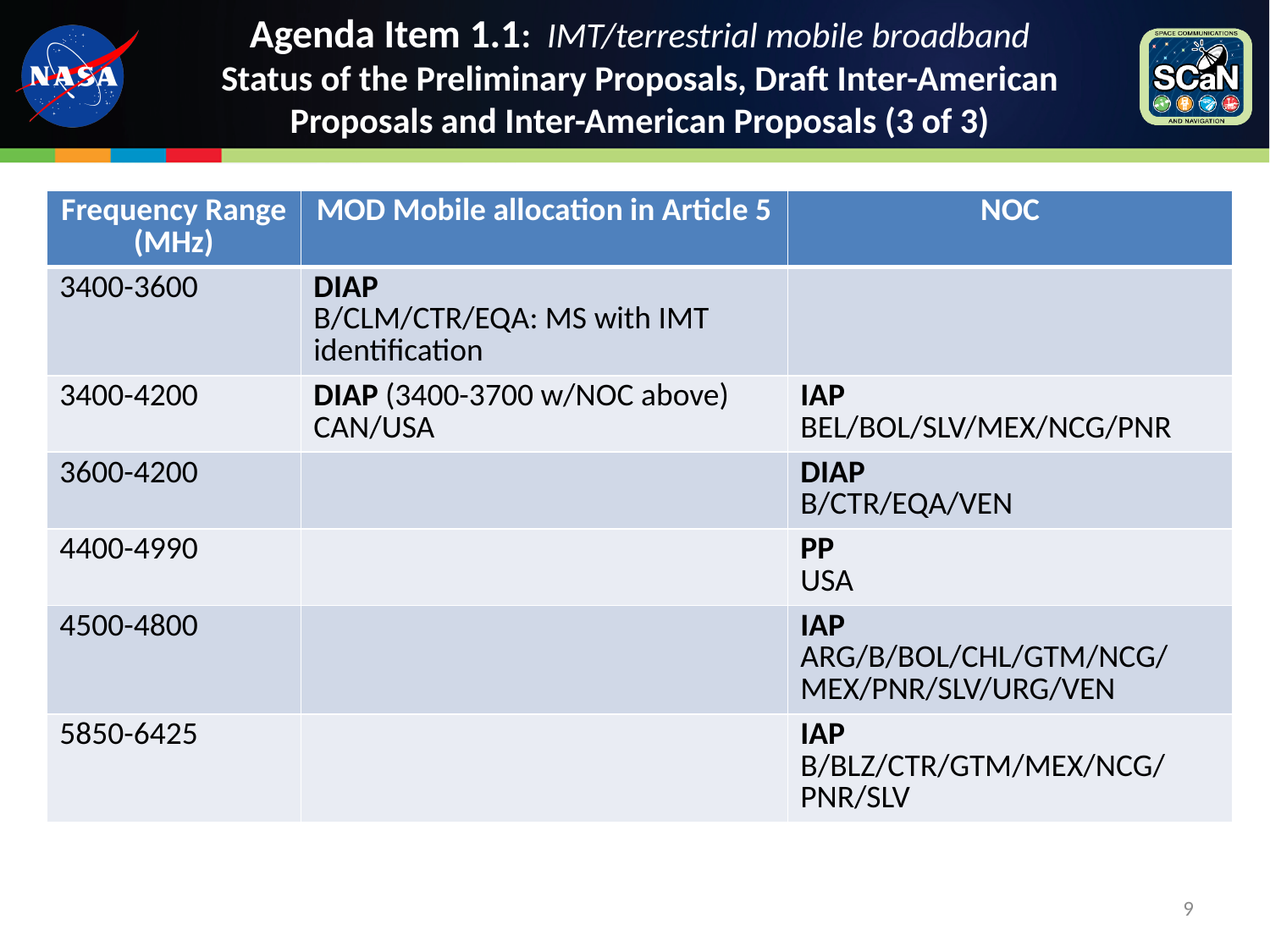

# Agenda Item 1.1:  IMT/terrestrial mobile broadband Status of the Preliminary Proposals, Draft Inter-American Proposals and Inter-American Proposals (3 of 3)
| Frequency Range (MHz) | MOD Mobile allocation in Article 5 | NOC |
| --- | --- | --- |
| 3400-3600 | DIAP B/CLM/CTR/EQA: MS with IMT identification |  |
| 3400-4200 | DIAP (3400-3700 w/NOC above) CAN/USA | IAP BEL/BOL/SLV/MEX/NCG/PNR |
| 3600-4200 |  | DIAP B/CTR/EQA/VEN |
| 4400-4990 |  | PP USA |
| 4500-4800 |  | IAP ARG/B/BOL/CHL/GTM/NCG/ MEX/PNR/SLV/URG/VEN |
| 5850-6425 |  | IAP B/BLZ/CTR/GTM/MEX/NCG/ PNR/SLV |
9